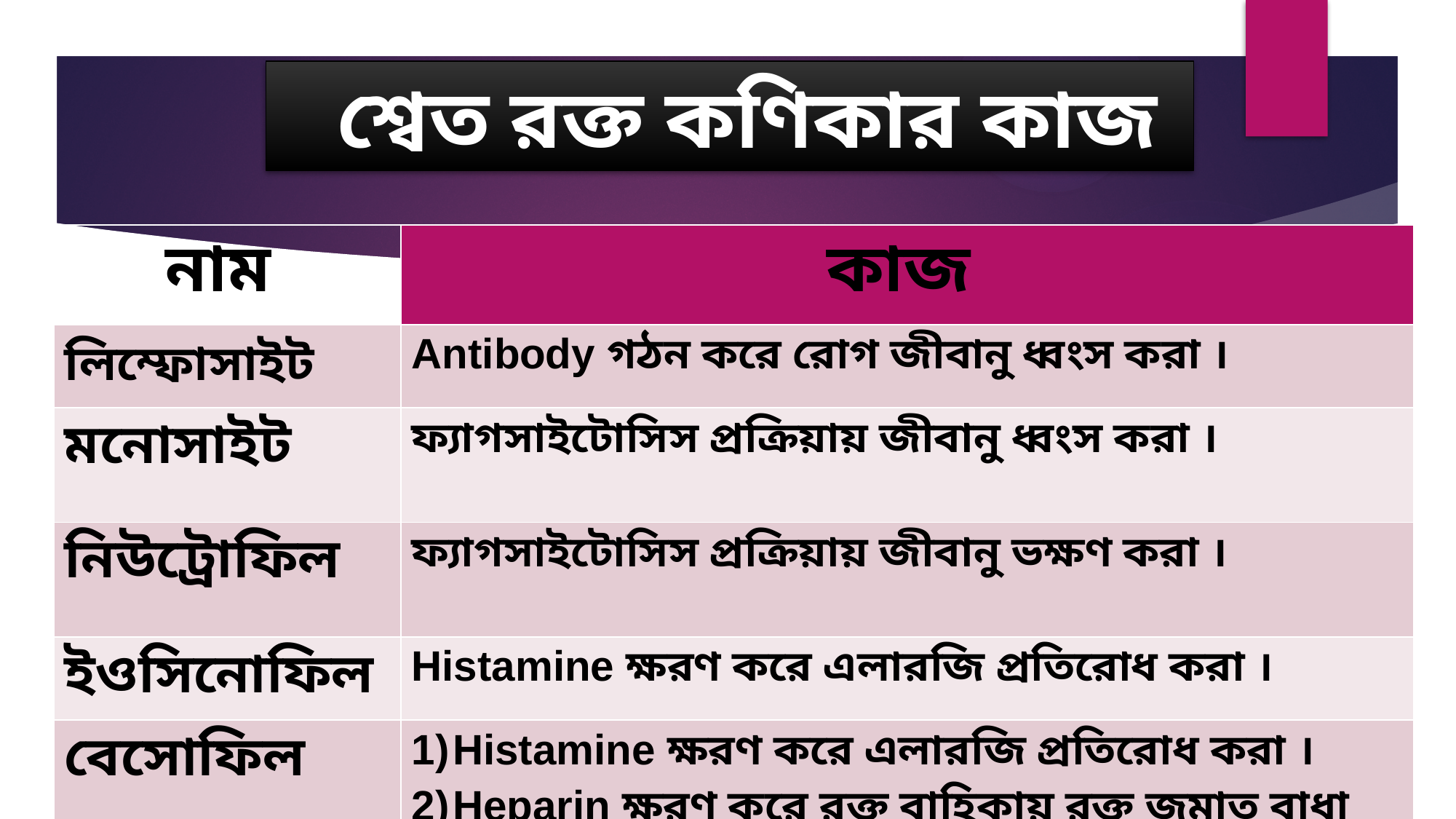

# শ্বেত রক্ত কণিকার কাজ
| নাম | কাজ |
| --- | --- |
| লিম্ফোসাইট | Antibody গঠন করে রোগ জীবানু ধ্বংস করা । |
| মনোসাইট | ফ্যাগসাইটোসিস প্রক্রিয়ায় জীবানু ধ্বংস করা । |
| নিউট্রোফিল | ফ্যাগসাইটোসিস প্রক্রিয়ায় জীবানু ভক্ষণ করা । |
| ইওসিনোফিল | Histamine ক্ষরণ করে এলারজি প্রতিরোধ করা । |
| বেসোফিল | Histamine ক্ষরণ করে এলারজি প্রতিরোধ করা । Heparin ক্ষরণ করে রক্ত বাহিকায় রক্ত জমাত বাধা রোধ । |